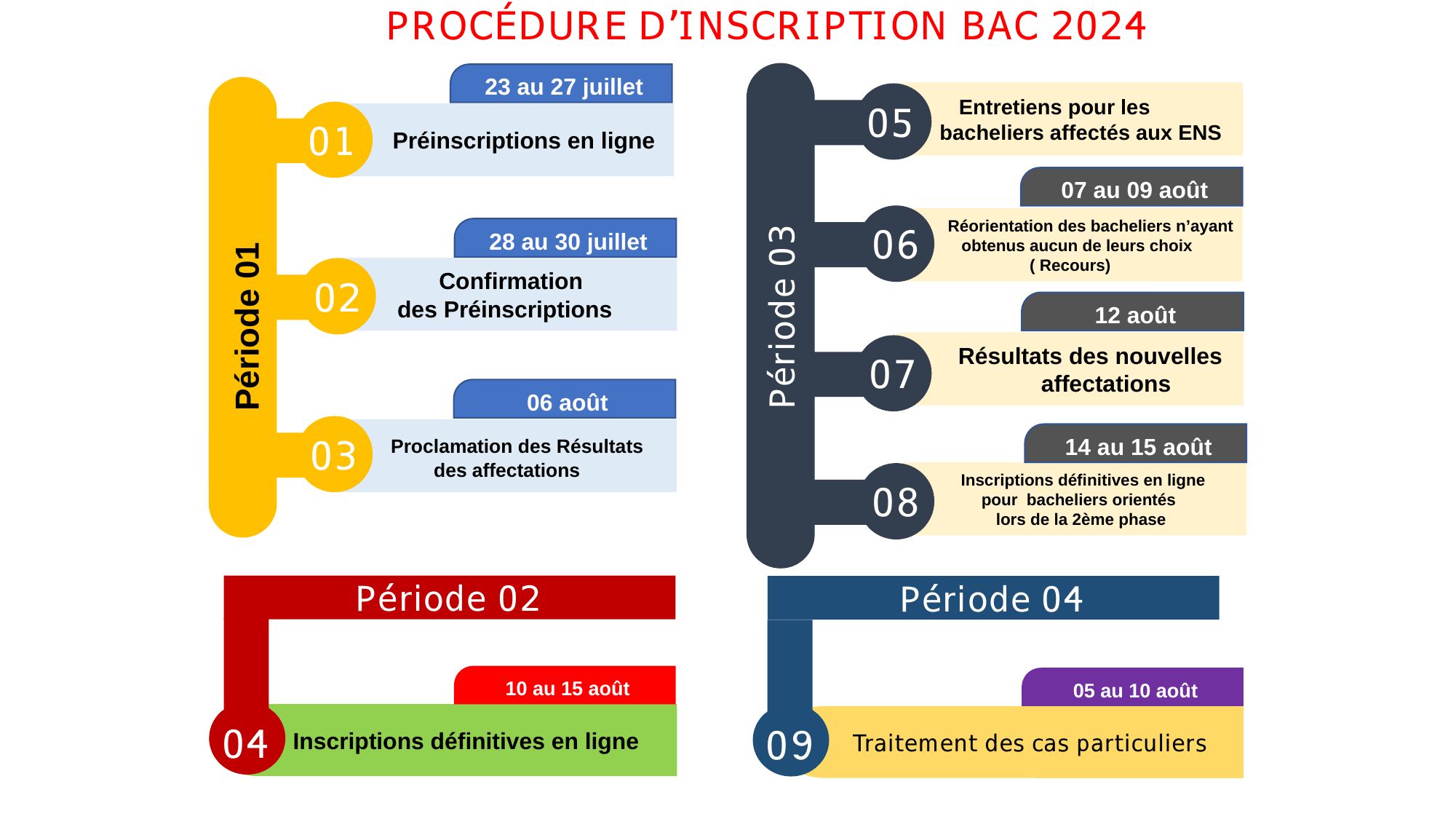

PROCÉDURE D’INSCRIPTION BAC 2024
Période 03
23 au 27 juillet

Période 01
Entretiens pour les
         bacheliers affectés aux ENS
                  05
                  01
            Préinscriptions en ligne

07 au 09 août
        06
                Réorientation des bacheliers n’ayant
          obtenus aucun de leurs choix
       ( Recours)
28 au 30 juillet
22 au 24 juillet
        Confirmation
     des Préinscriptions
        02
12 août

           Résultats des nouvelles
                affectations
        07
06 août
22 au 24 juillet
        03
         Proclamation des Résultats
       des affectations
14 au 15 août
           Inscriptions définitives en ligne
          pour  bacheliers orientés
          lors de la 2ème phase
        08
Période 02
Période 04

04

09
10 au 15 août
05 au 10 août
In    Inscriptions définitives en ligne
Tr    Traitement des cas particuliers